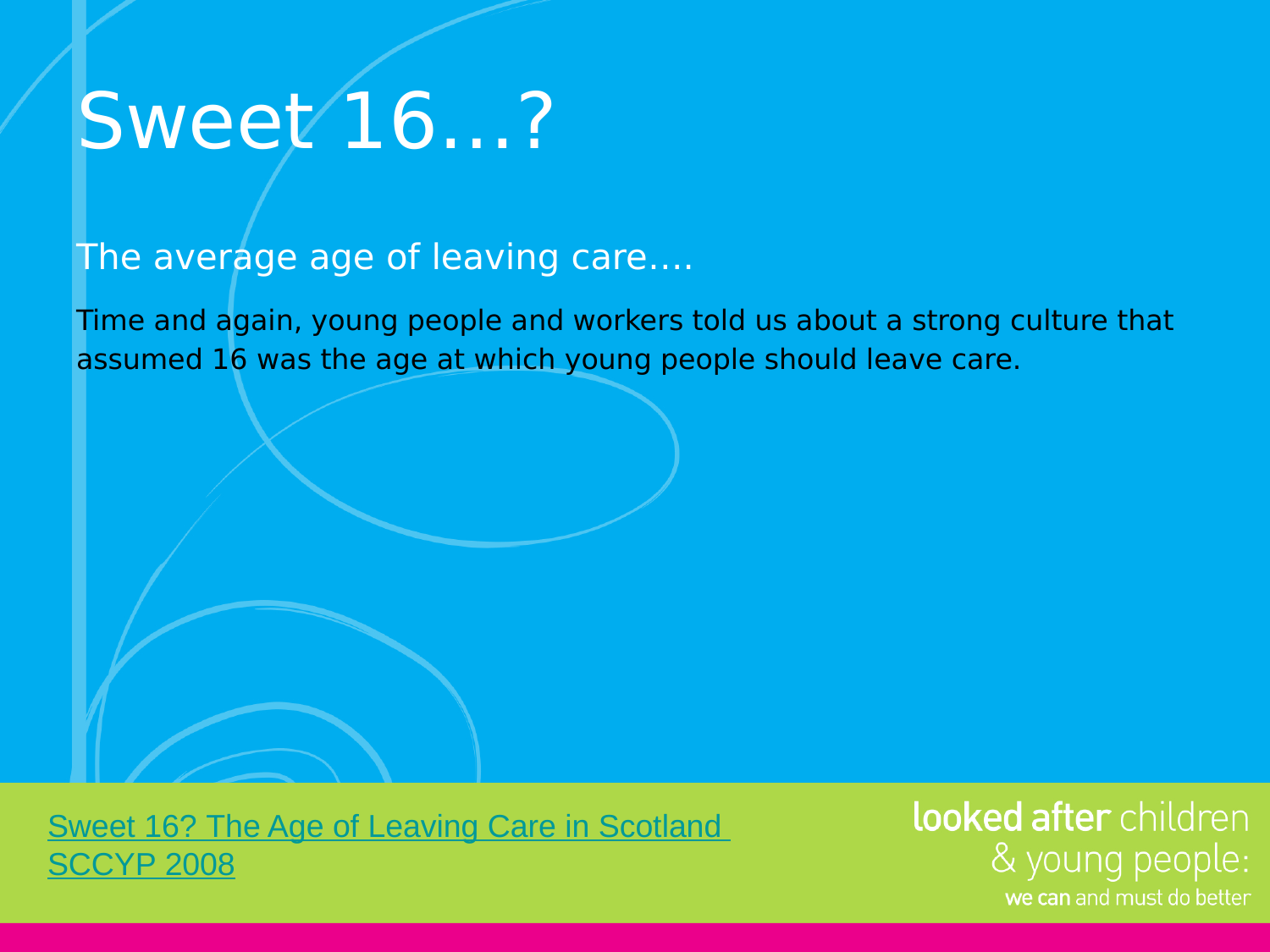

# Sweet 16…?
The average age of leaving care….
Time and again, young people and workers told us about a strong culture that assumed 16 was the age at which young people should leave care.

Sweet 16? The Age of Leaving Care in Scotland SCCYP 2008